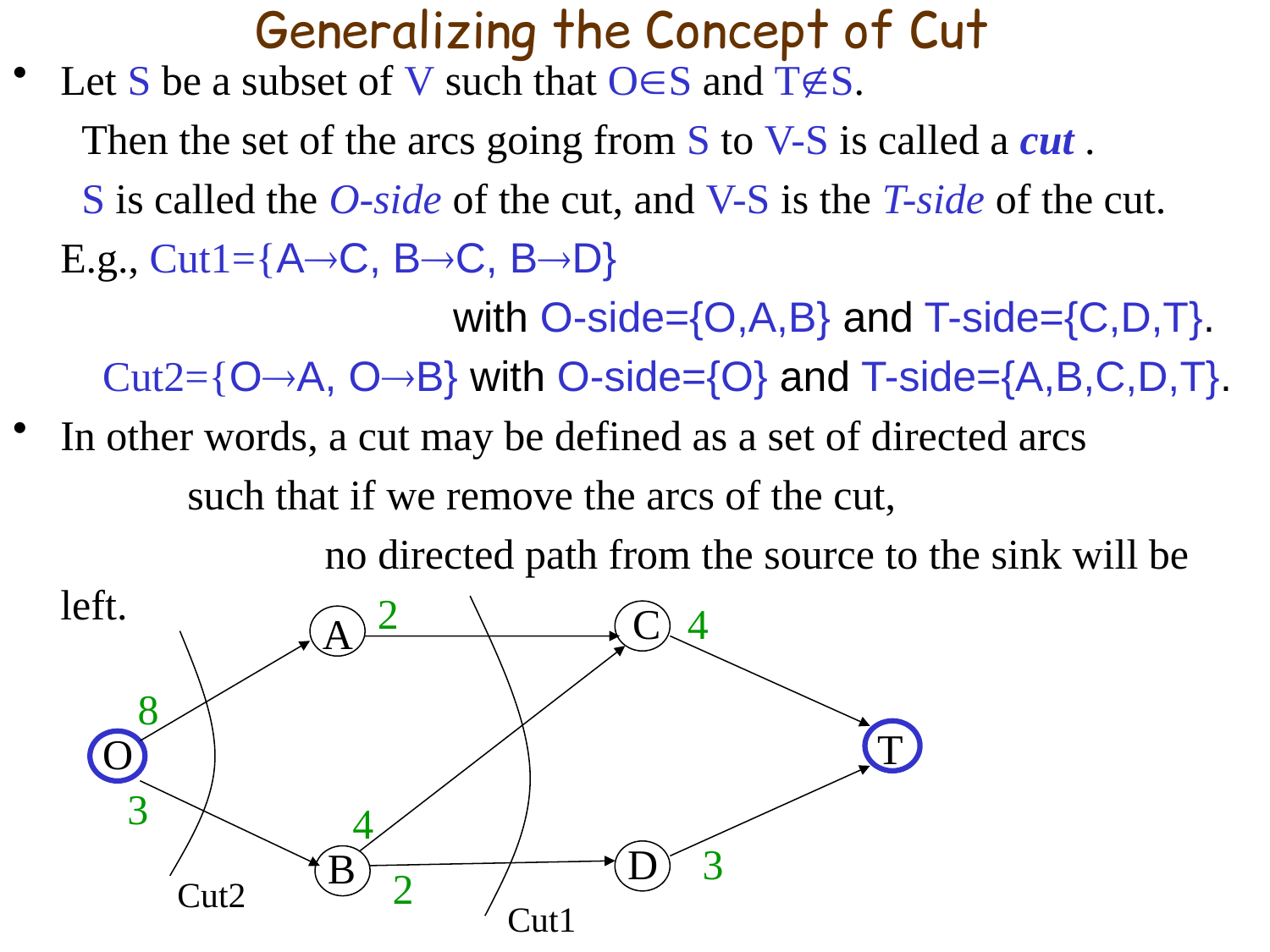

# Generalizing the Concept of Cut
Let S be a subset of V such that O∈S and T∉S.
	  Then the set of the arcs going from S to V-S is called a cut .
	  S is called the O-side of the cut, and V-S is the T-side of the cut.
	E.g., Cut1={A→C, B→C, B→D}
				 with O-side={O,A,B} and T-side={C,D,T}.
	    Cut2={O→A, O→B} with O-side={O} and T-side={A,B,C,D,T}.
In other words, a cut may be defined as a set of directed arcs
		such that if we remove the arcs of the cut,
			 no directed path from the source to the sink will be left.
2
4
8
3
4
3
2
C
A

T
O

D
B

Cut2
Cut1